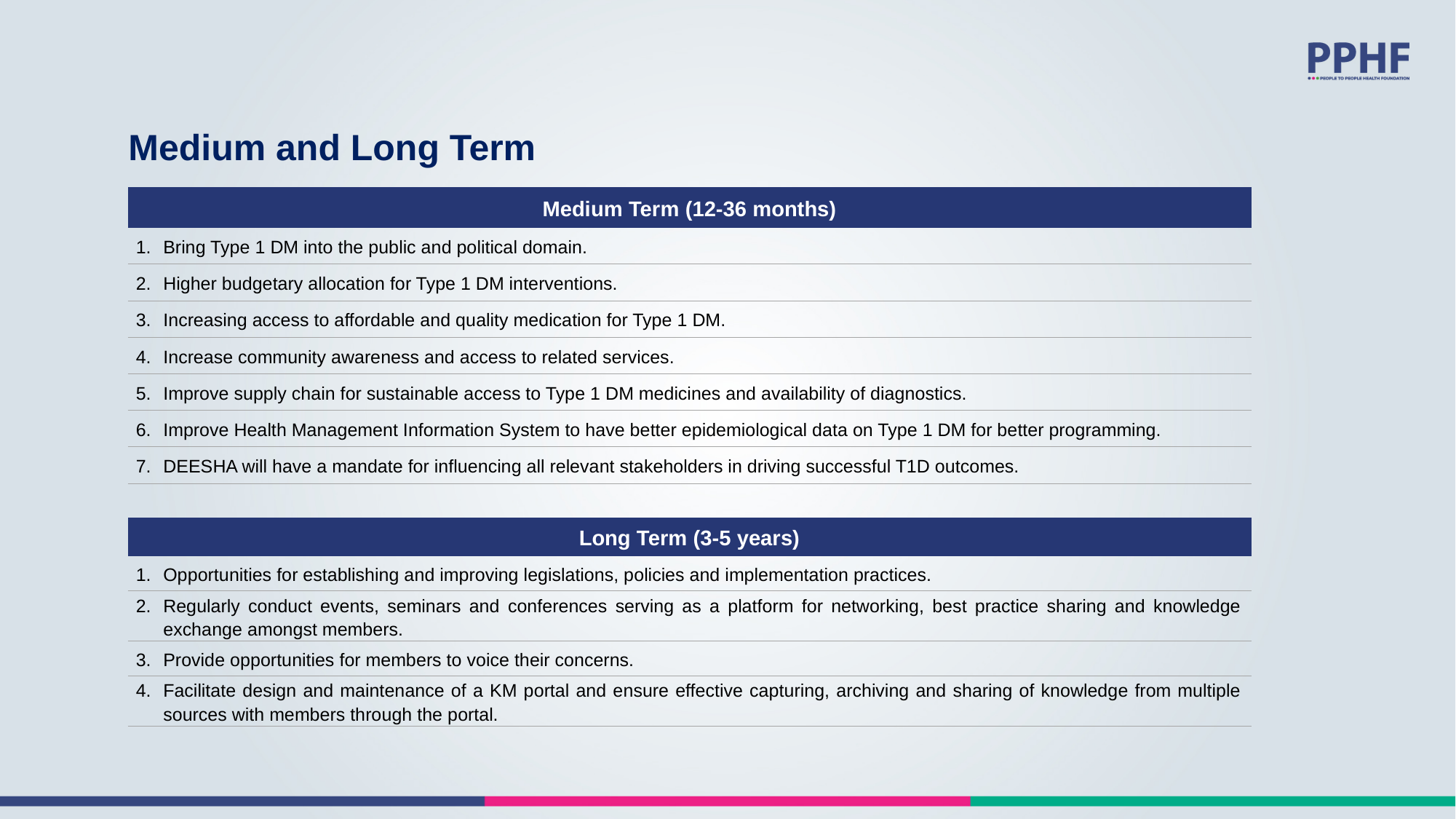

Medium and Long Term
| Medium Term (12-36 months) |
| --- |
| Bring Type 1 DM into the public and political domain. |
| Higher budgetary allocation for Type 1 DM interventions. |
| Increasing access to affordable and quality medication for Type 1 DM. |
| Increase community awareness and access to related services. |
| Improve supply chain for sustainable access to Type 1 DM medicines and availability of diagnostics. |
| Improve Health Management Information System to have better epidemiological data on Type 1 DM for better programming. |
| DEESHA will have a mandate for influencing all relevant stakeholders in driving successful T1D outcomes. |
| Long Term (3-5 years) |
| --- |
| Opportunities for establishing and improving legislations, policies and implementation practices. |
| Regularly conduct events, seminars and conferences serving as a platform for networking, best practice sharing and knowledge exchange amongst members. |
| Provide opportunities for members to voice their concerns. |
| Facilitate design and maintenance of a KM portal and ensure effective capturing, archiving and sharing of knowledge from multiple sources with members through the portal. |